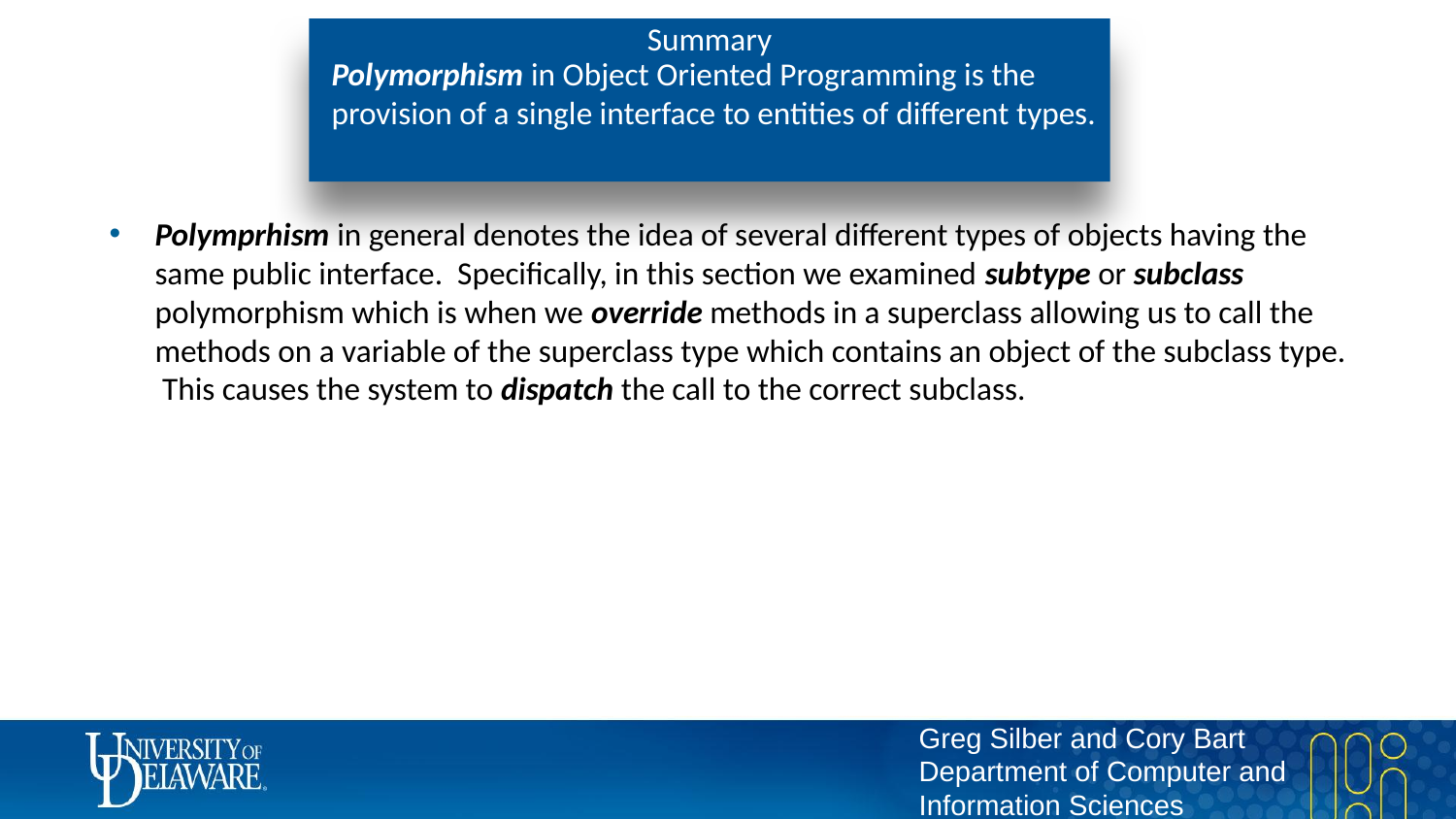

# Summary
Polymorphism in Object Oriented Programming is the provision of a single interface to entities of different types.
Polymprhism in general denotes the idea of several different types of objects having the same public interface.  Specifically, in this section we examined subtype or subclass polymorphism which is when we override methods in a superclass allowing us to call the methods on a variable of the superclass type which contains an object of the subclass type.  This causes the system to dispatch the call to the correct subclass.